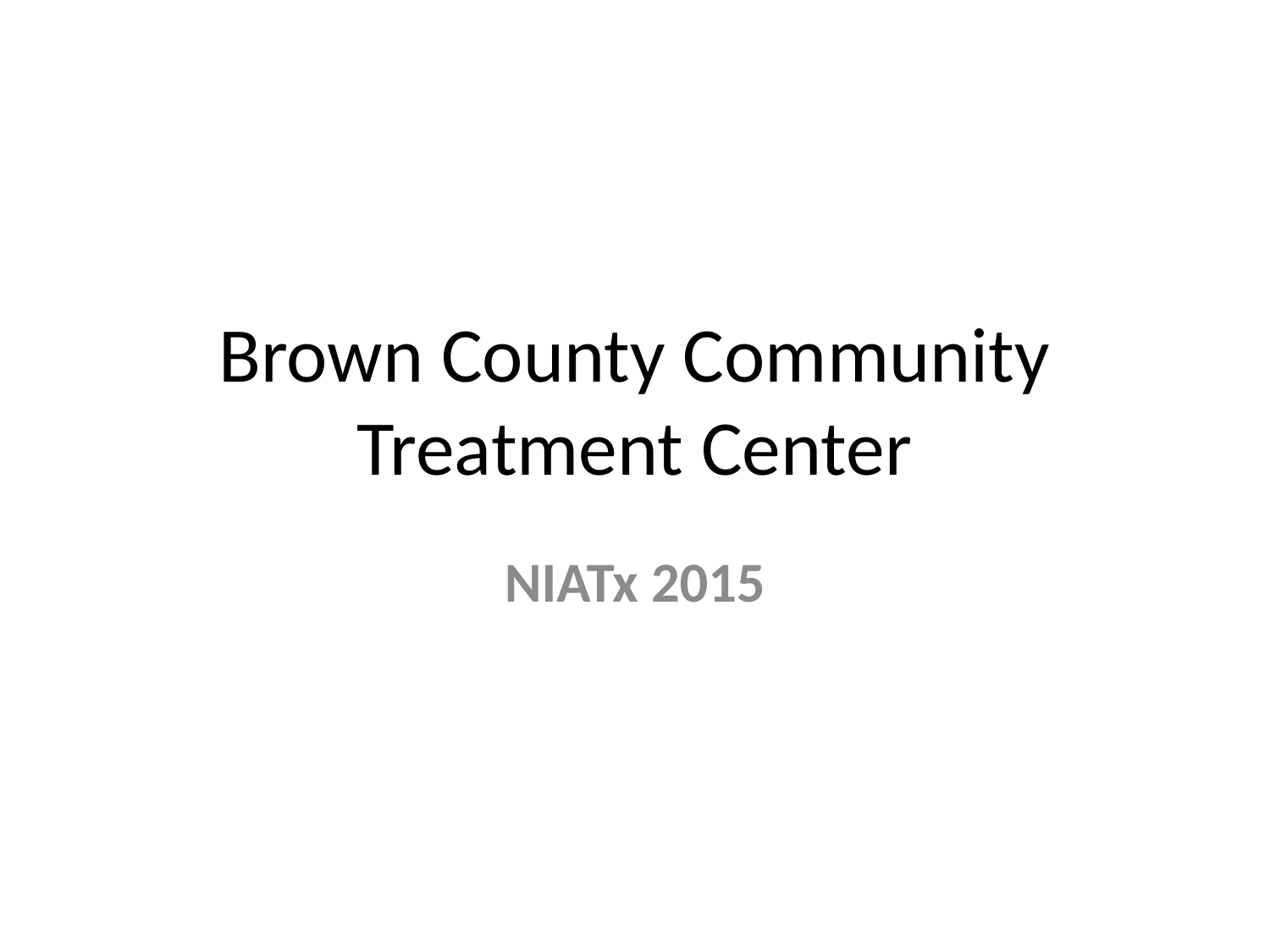

# Brown County Community Treatment Center
NIATx 2015